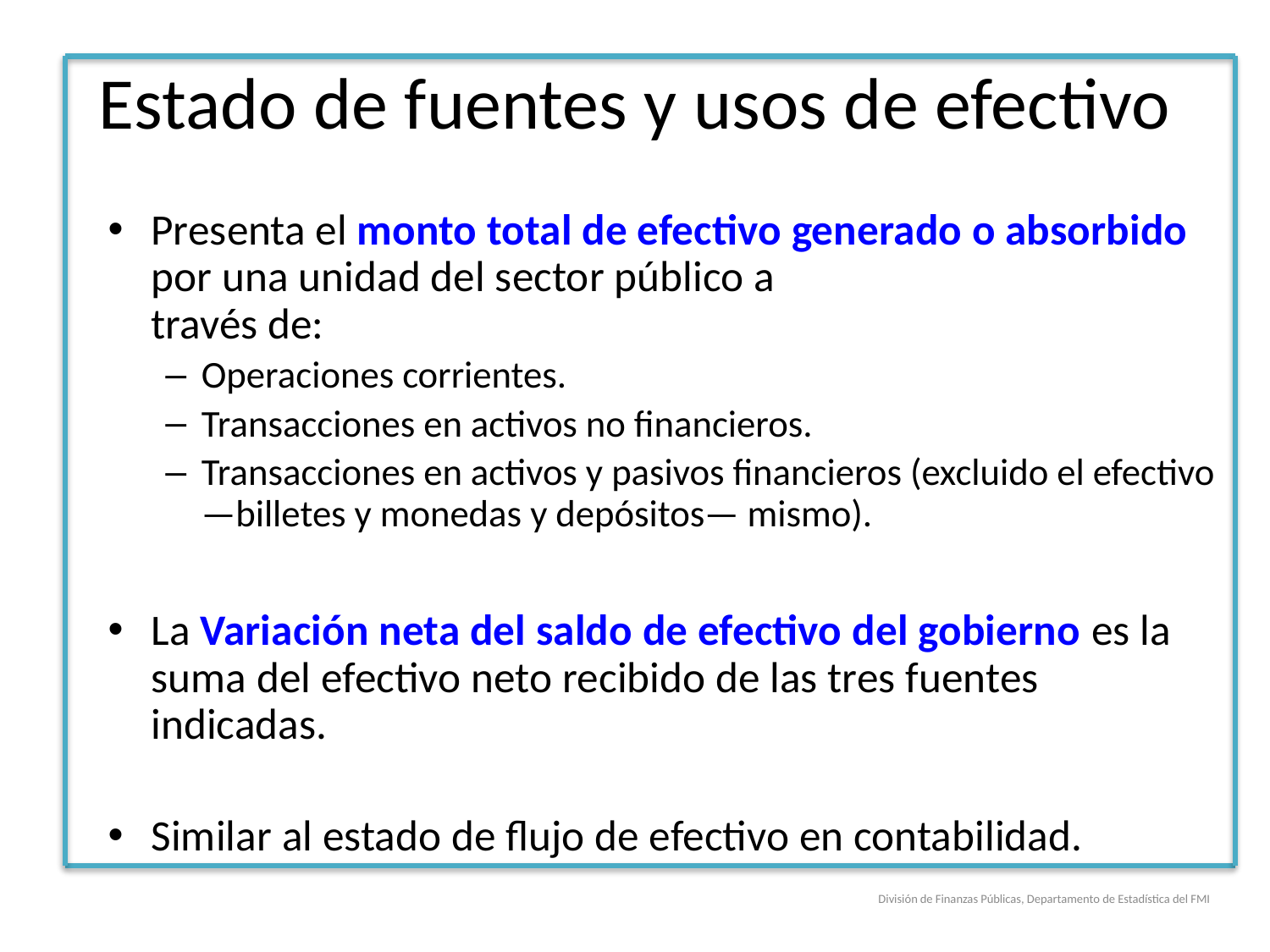

# Estado de fuentes y usos de efectivo
Presenta el monto total de efectivo generado o absorbido por una unidad del sector público a
través de:
Operaciones corrientes.
Transacciones en activos no financieros.
Transacciones en activos y pasivos financieros (excluido el efectivo —billetes y monedas y depósitos— mismo).

La Variación neta del saldo de efectivo del gobierno es la suma del efectivo neto recibido de las tres fuentes indicadas.

Similar al estado de flujo de efectivo en contabilidad.
División de Finanzas Públicas, Departamento de Estadística del FMI